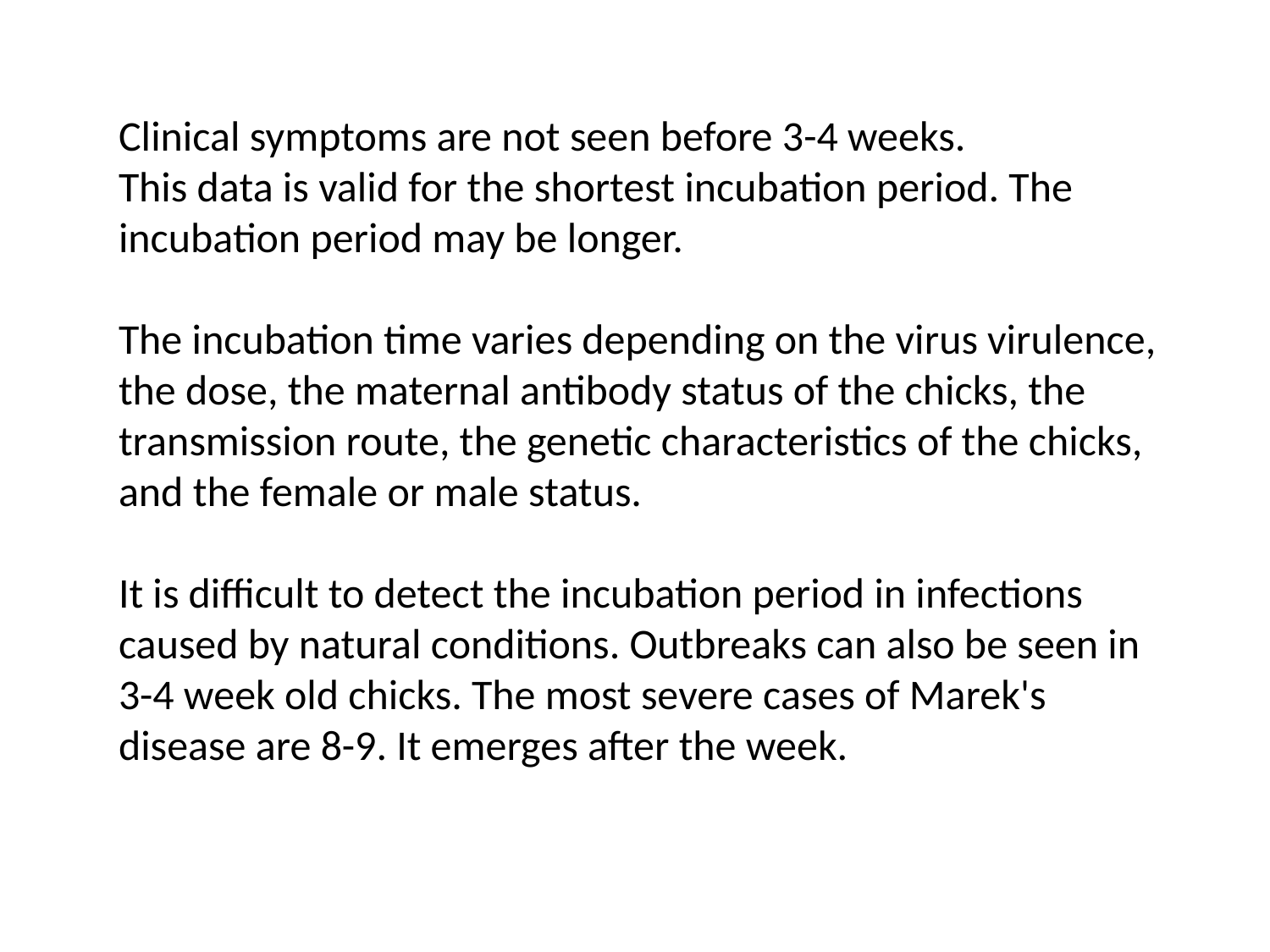

Clinical symptoms are not seen before 3-4 weeks.
This data is valid for the shortest incubation period. The incubation period may be longer.
The incubation time varies depending on the virus virulence, the dose, the maternal antibody status of the chicks, the transmission route, the genetic characteristics of the chicks, and the female or male status.
It is difficult to detect the incubation period in infections caused by natural conditions. Outbreaks can also be seen in 3-4 week old chicks. The most severe cases of Marek's disease are 8-9. It emerges after the week.